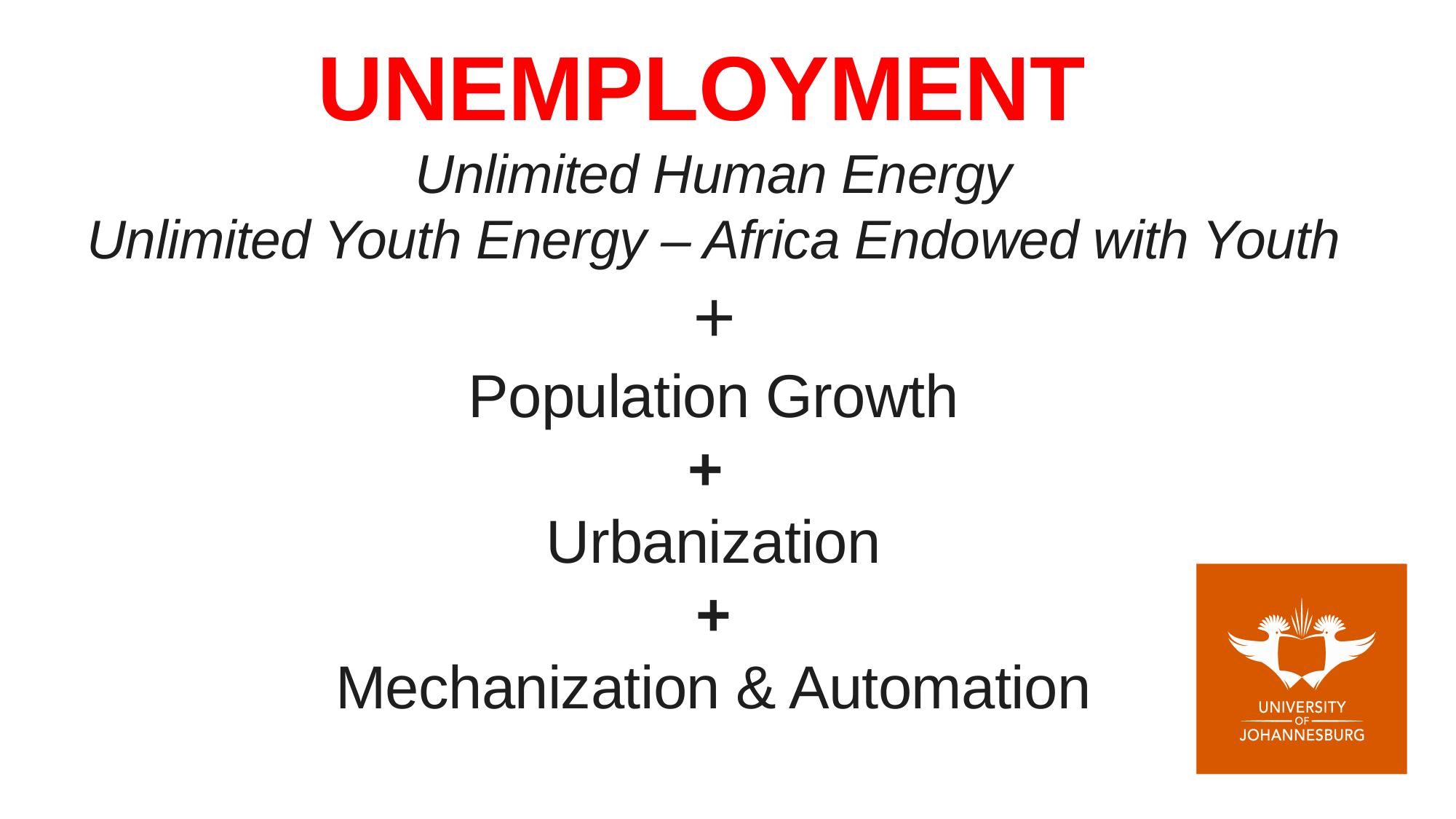

# UNEMPLOYMENT Unlimited Human Energy Unlimited Youth Energy – Africa Endowed with Youth + Population Growth + Urbanization + Mechanization & Automation